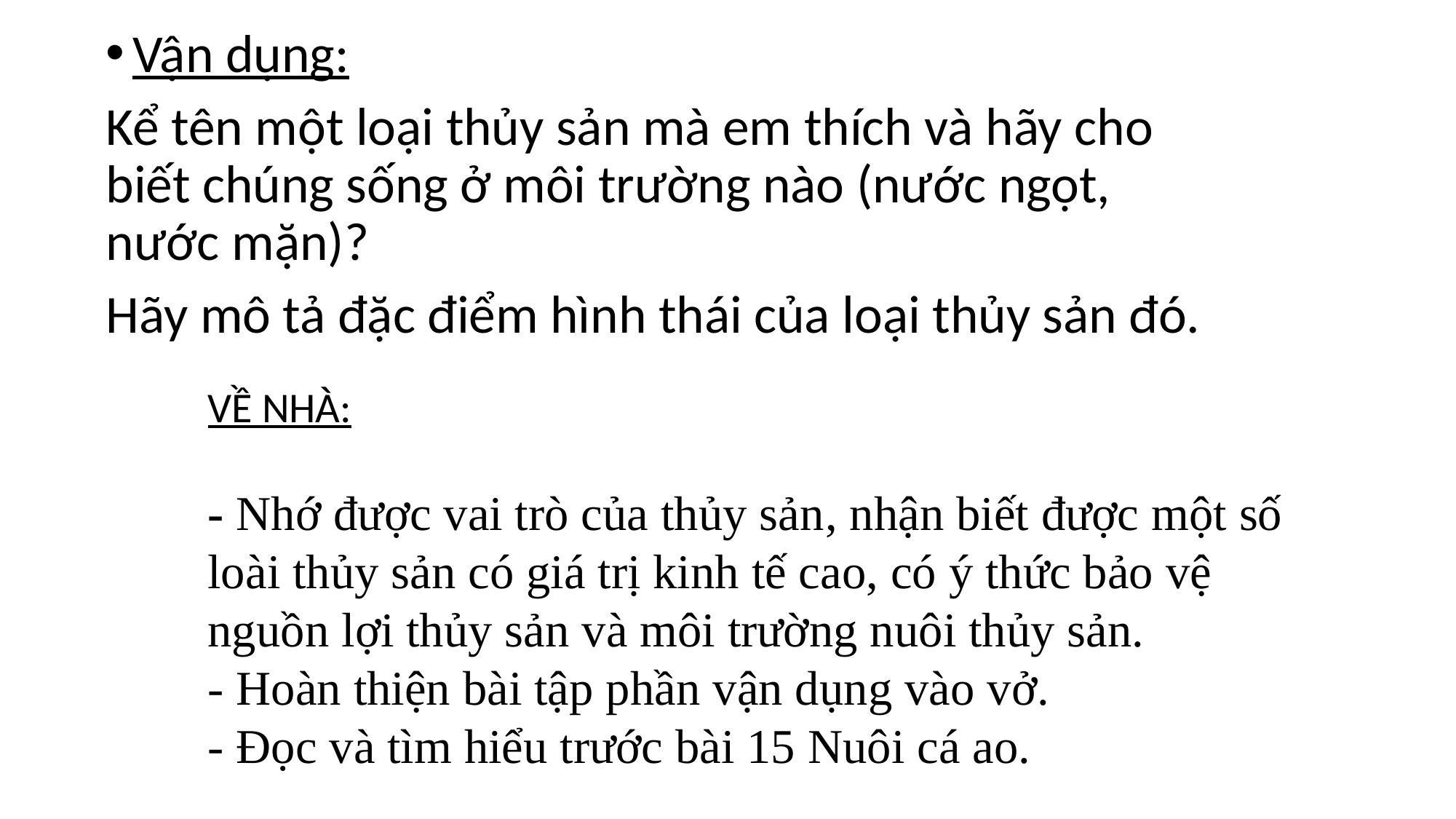

Vận dụng:
Kể tên một loại thủy sản mà em thích và hãy cho biết chúng sống ở môi trường nào (nước ngọt, nước mặn)?
Hãy mô tả đặc điểm hình thái của loại thủy sản đó.

VỀ NHÀ:

- Nhớ được vai trò của thủy sản, nhận biết được một số loài thủy sản có giá trị kinh tế cao, có ý thức bảo vệ nguồn lợi thủy sản và môi trường nuôi thủy sản.
- Hoàn thiện bài tập phần vận dụng vào vở.
- Đọc và tìm hiểu trước bài 15 Nuôi cá ao.